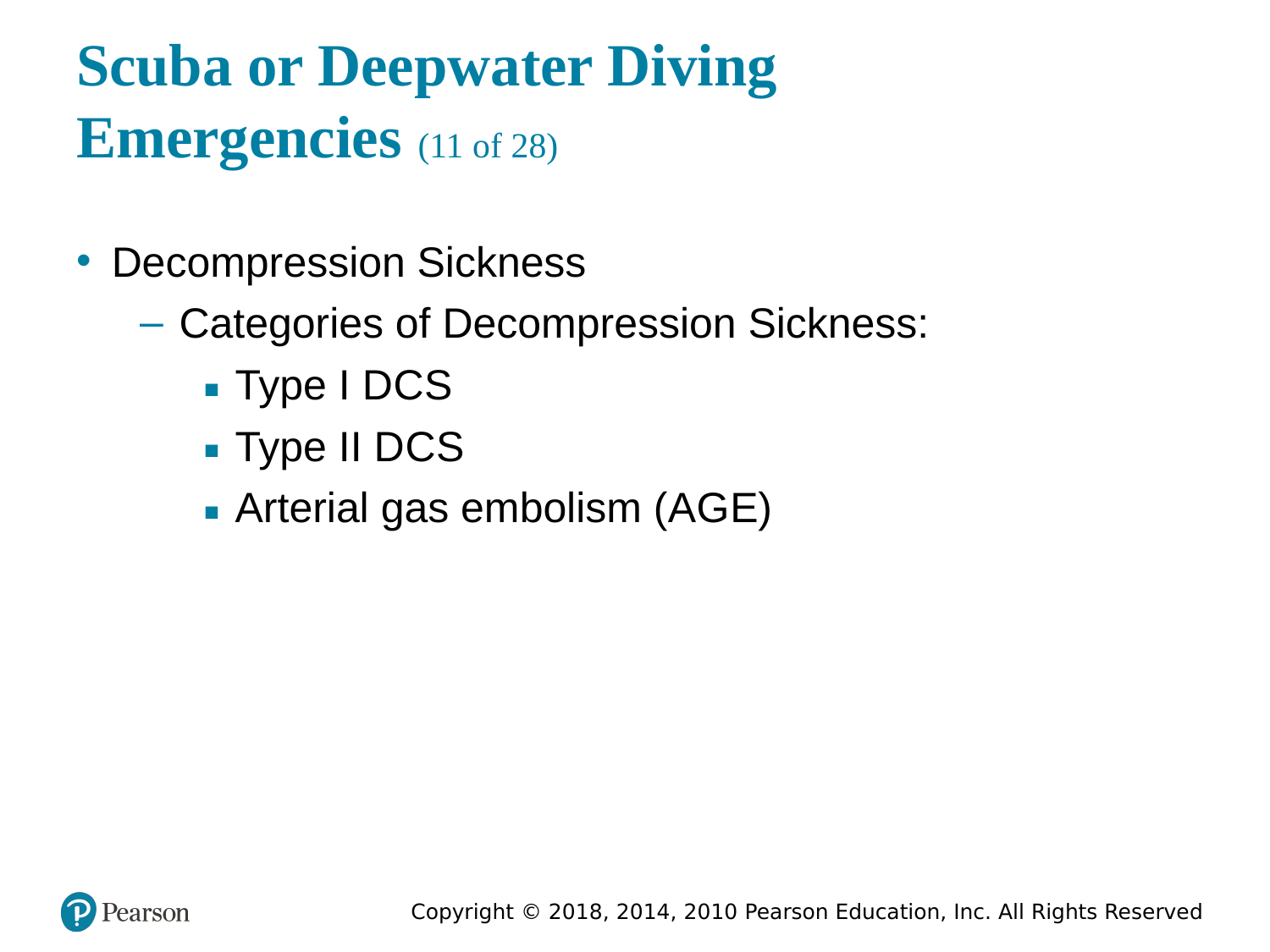

# Scuba or Deepwater Diving Emergencies (11 of 28)
Decompression Sickness
Categories of Decompression Sickness:
Type I D C S
Type II D C S
Arterial gas embolism (A G E)